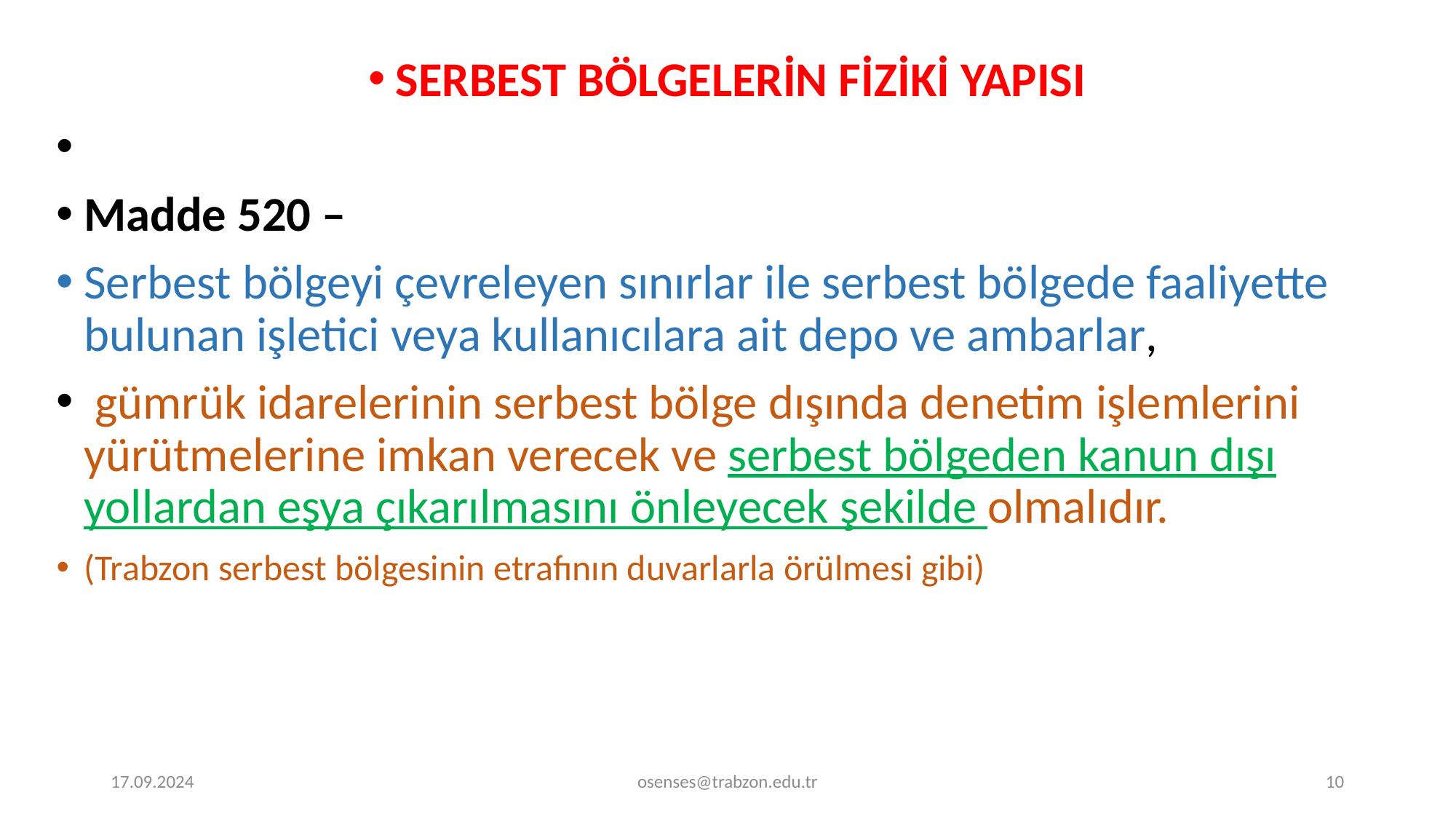

SERBEST BÖLGELERİN FİZİKİ YAPISI

Madde 520 –
Serbest bölgeyi çevreleyen sınırlar ile serbest bölgede faaliyette bulunan işletici veya kullanıcılara ait depo ve ambarlar,
 gümrük idarelerinin serbest bölge dışında denetim işlemlerini yürütmelerine imkan verecek ve serbest bölgeden kanun dışı yollardan eşya çıkarılmasını önleyecek şekilde olmalıdır.
(Trabzon serbest bölgesinin etrafının duvarlarla örülmesi gibi)

17.09.2024
osenses@trabzon.edu.tr
10